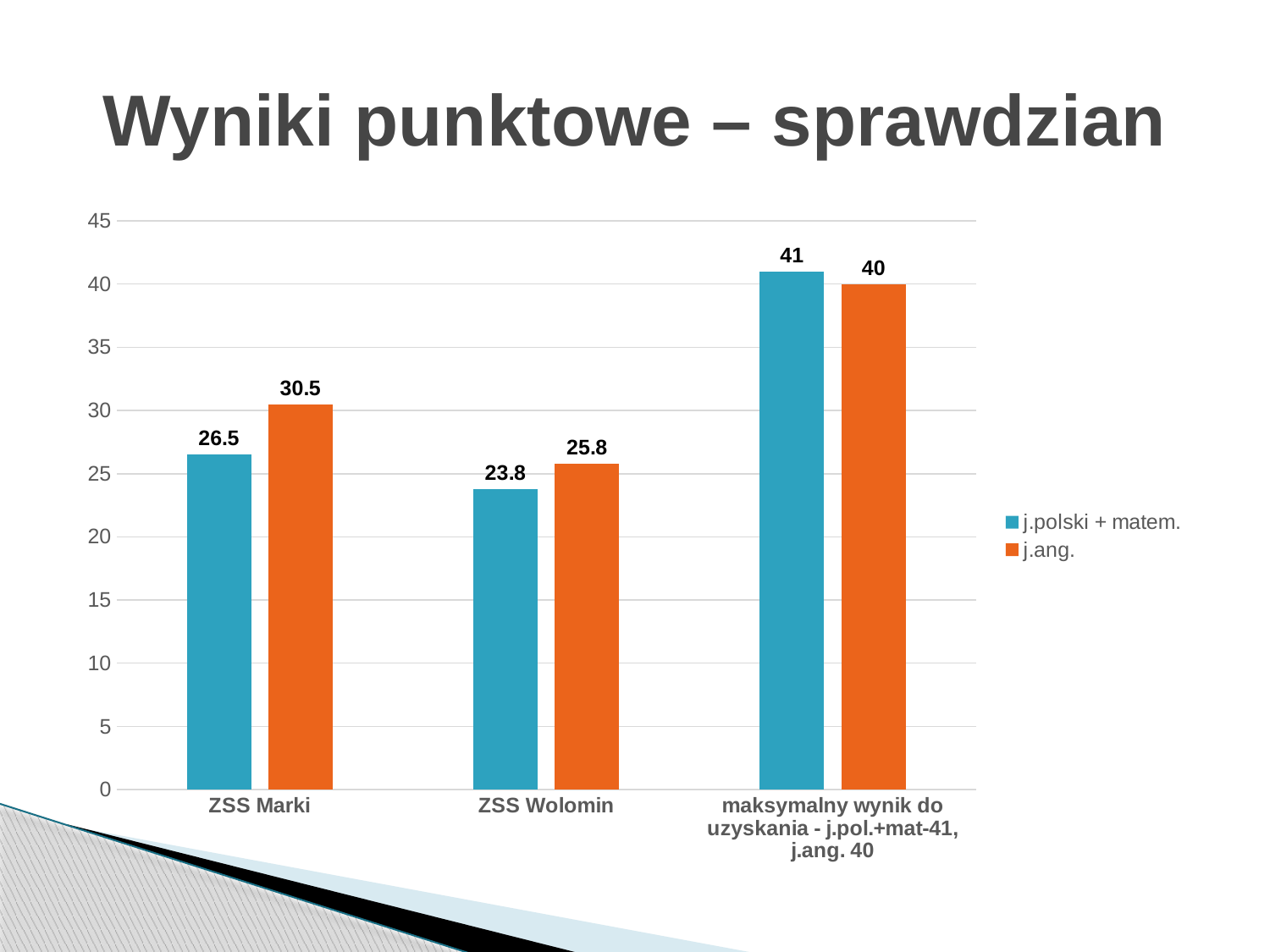

# Wyniki punktowe – sprawdzian

[unsupported chart]